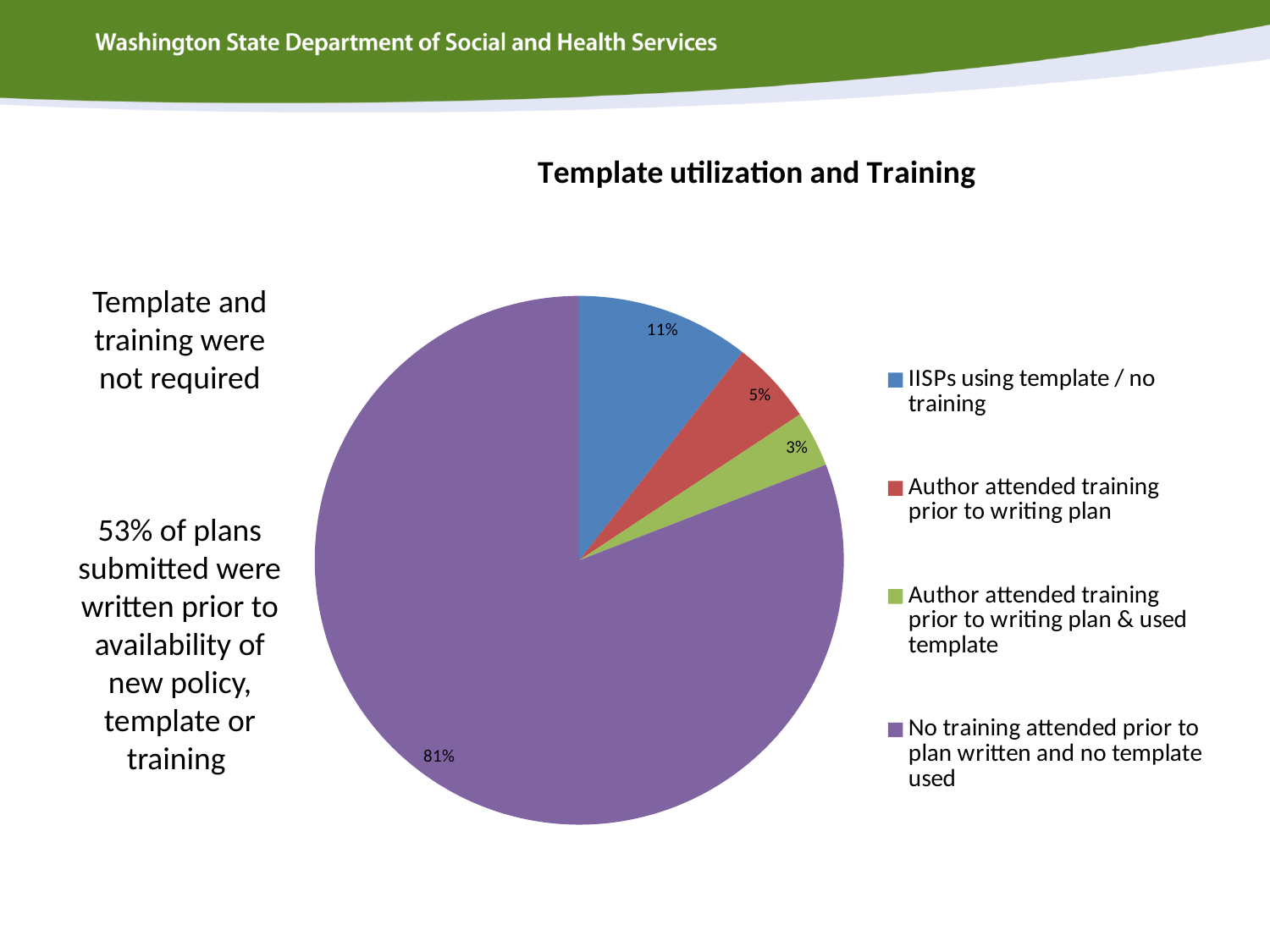

# Template and training were not required 53% of plans submitted were written prior to availability of new policy, template or training

### Chart: Template utilization and Training

| Category |  |
|---|---|
| IISPs using template / no training | 31.0 |
| Author attended training prior to writing plan | 15.0 |
| Author attended training prior to writing plan & used template | 10.0 |
| No training attended prior to plan written and no template used  | 237.0 |

### Chart

| Category |
|---|